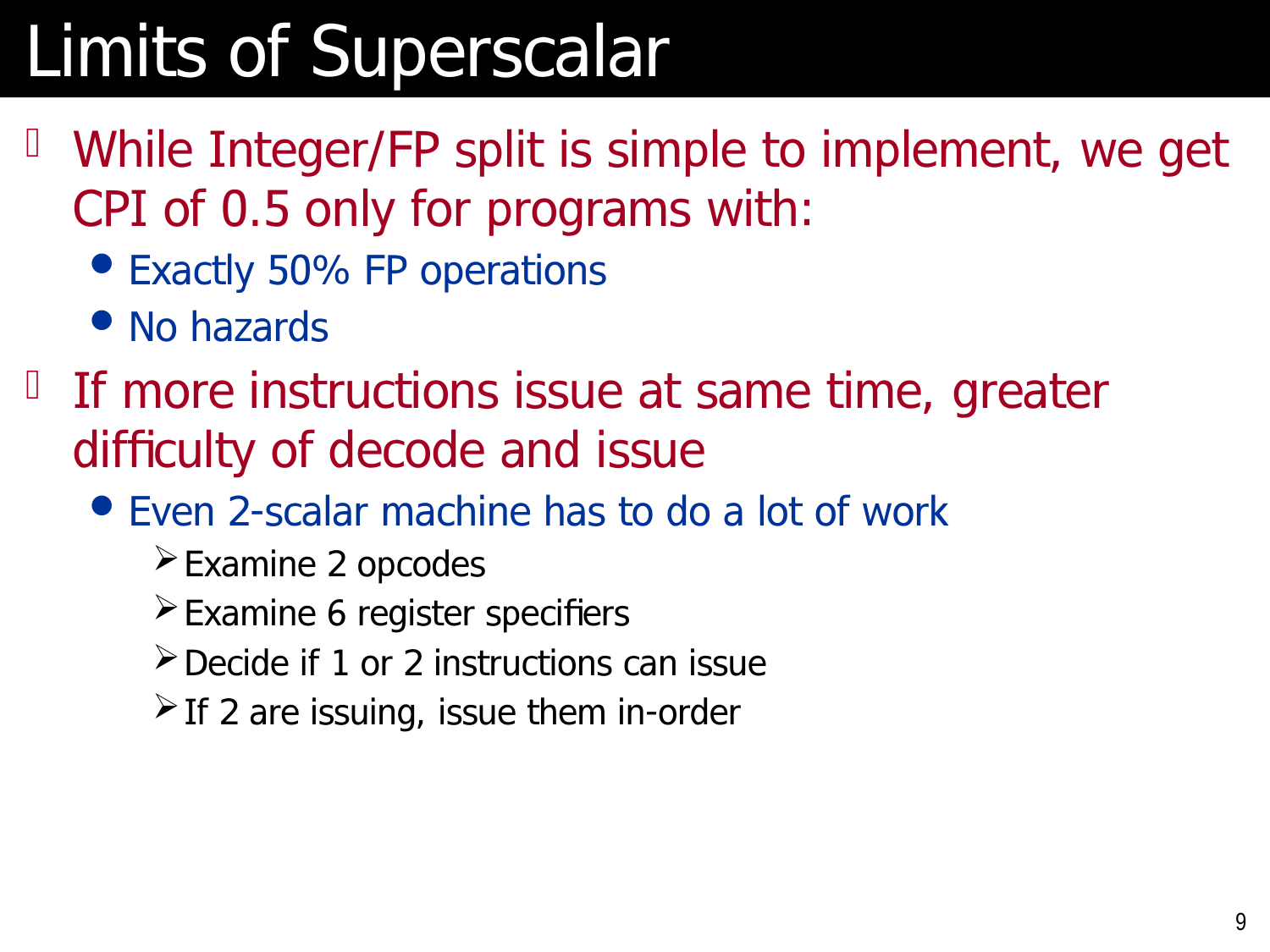

# Limits of Superscalar
While Integer/FP split is simple to implement, we get CPI of 0.5 only for programs with:
Exactly 50% FP operations
No hazards
If more instructions issue at same time, greater difficulty of decode and issue
Even 2-scalar machine has to do a lot of work
Examine 2 opcodes
Examine 6 register specifiers
Decide if 1 or 2 instructions can issue
If 2 are issuing, issue them in-order
9